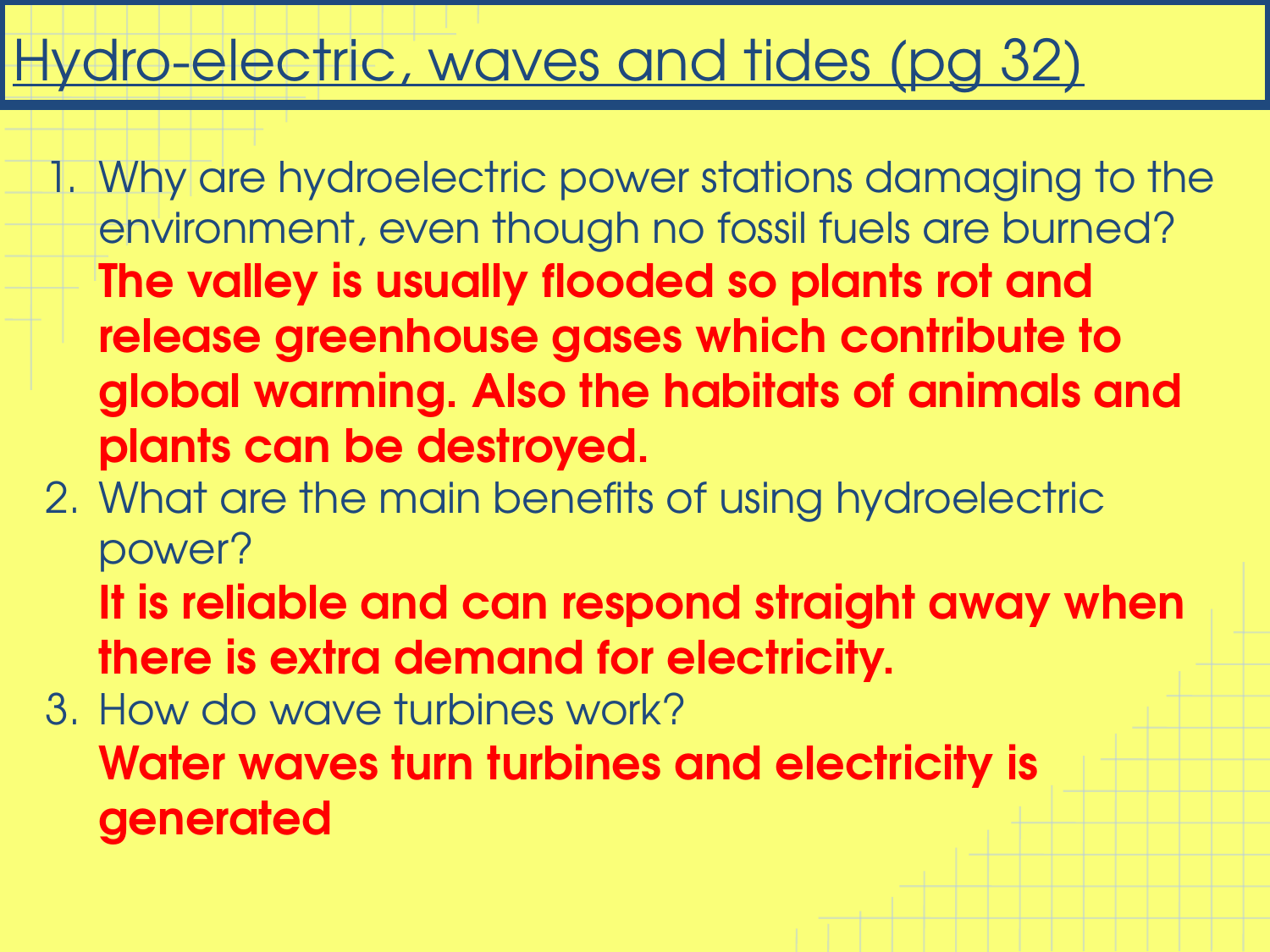

# Hydro-electric, waves and tides (pg 32)
Why are hydroelectric power stations damaging to the environment, even though no fossil fuels are burned?
The valley is usually flooded so plants rot and release greenhouse gases which contribute to global warming. Also the habitats of animals and plants can be destroyed.
What are the main benefits of using hydroelectric power?
It is reliable and can respond straight away when there is extra demand for electricity.
How do wave turbines work?
Water waves turn turbines and electricity is generated